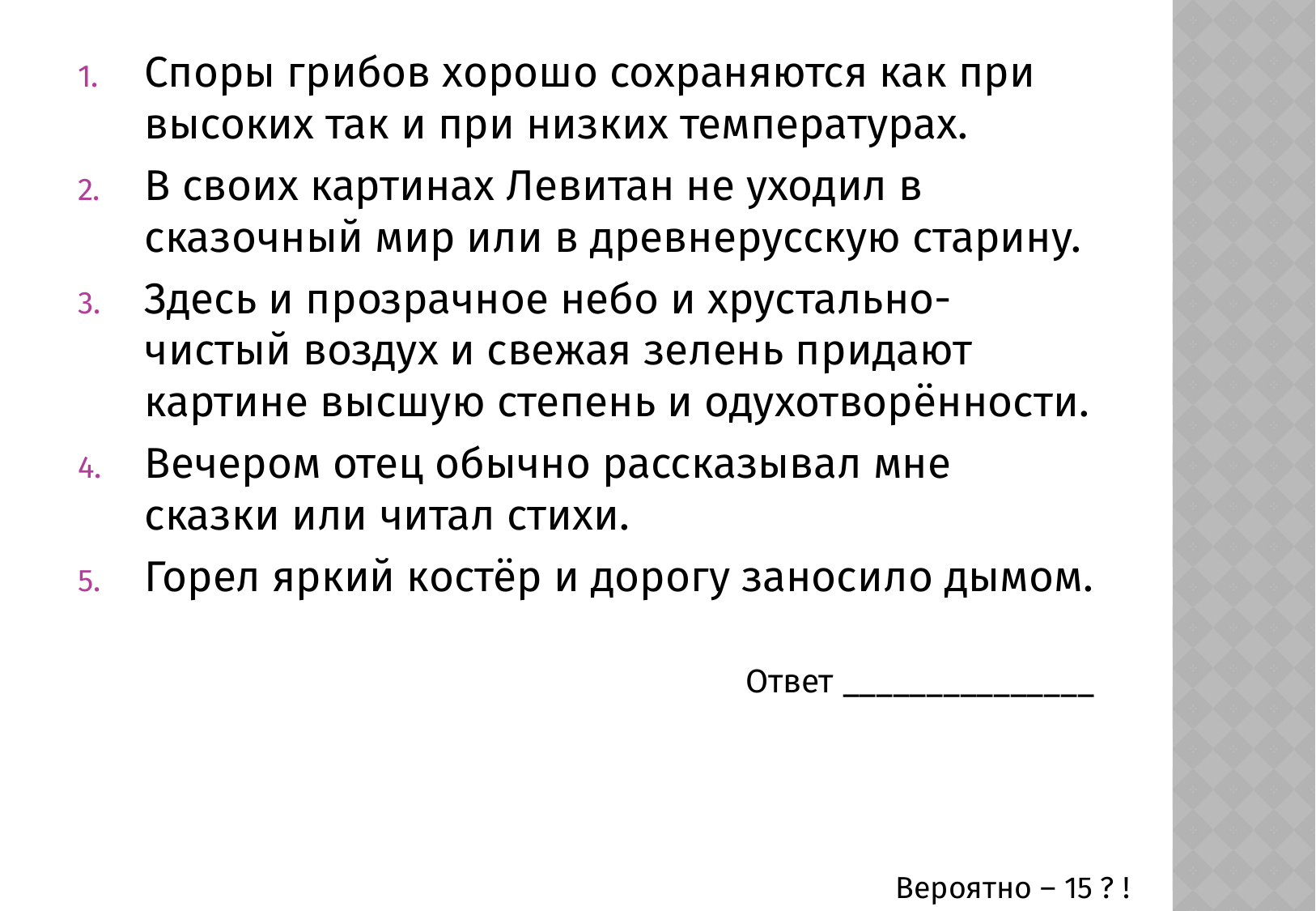

Споры грибов хорошо сохраняются как при высоких так и при низких температурах.
В своих картинах Левитан не уходил в сказочный мир или в древнерусскую старину.
Здесь и прозрачное небо и хрустально-чистый воздух и свежая зелень придают картине высшую степень и одухотворённости.
Вечером отец обычно рассказывал мне сказки или читал стихи.
Горел яркий костёр и дорогу заносило дымом.

Ответ _______________
Вероятно – 15 ? !